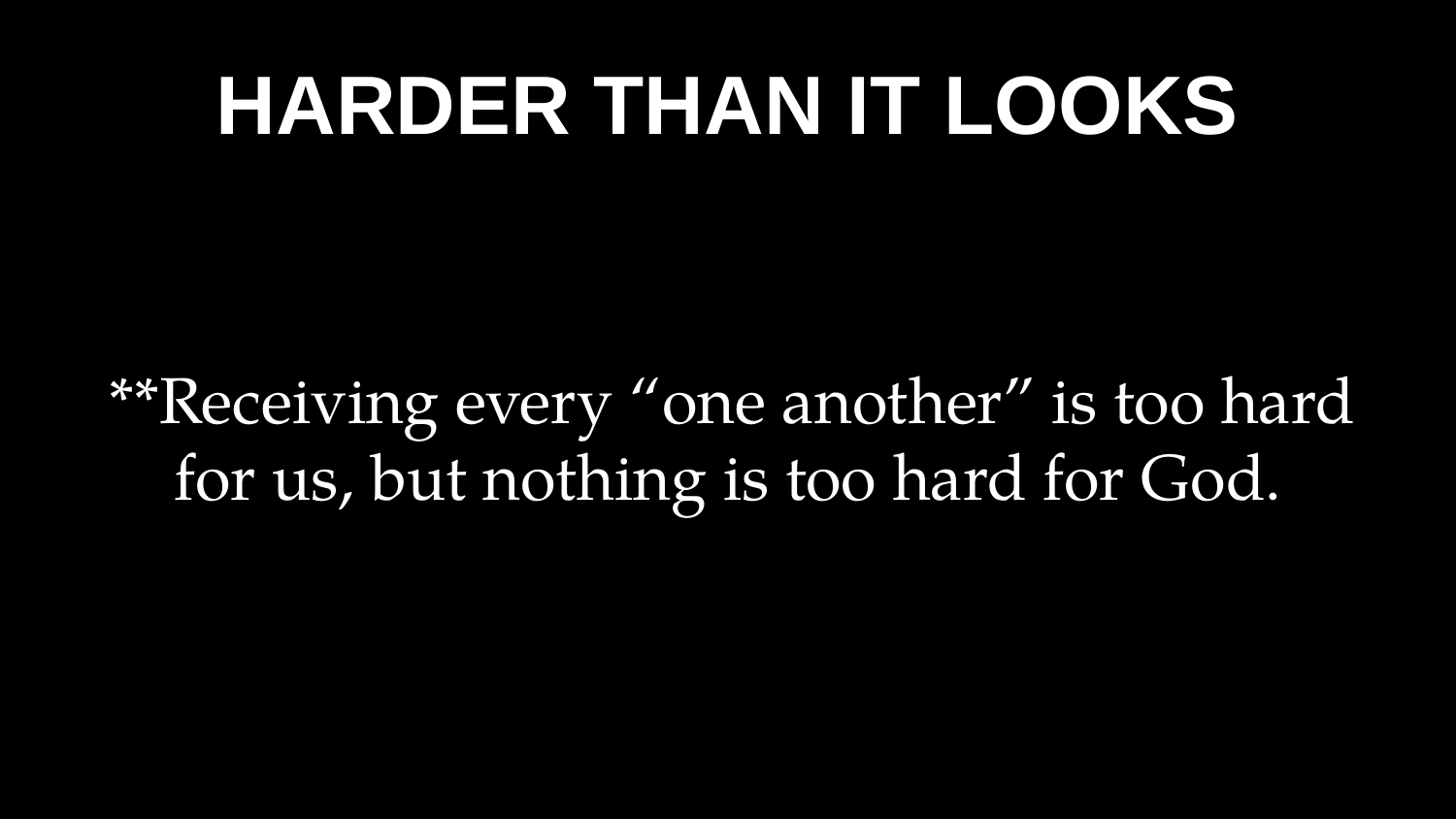

# HARDER THAN IT LOOKS

**Receiving every “one another” is too hard for us, but nothing is too hard for God.